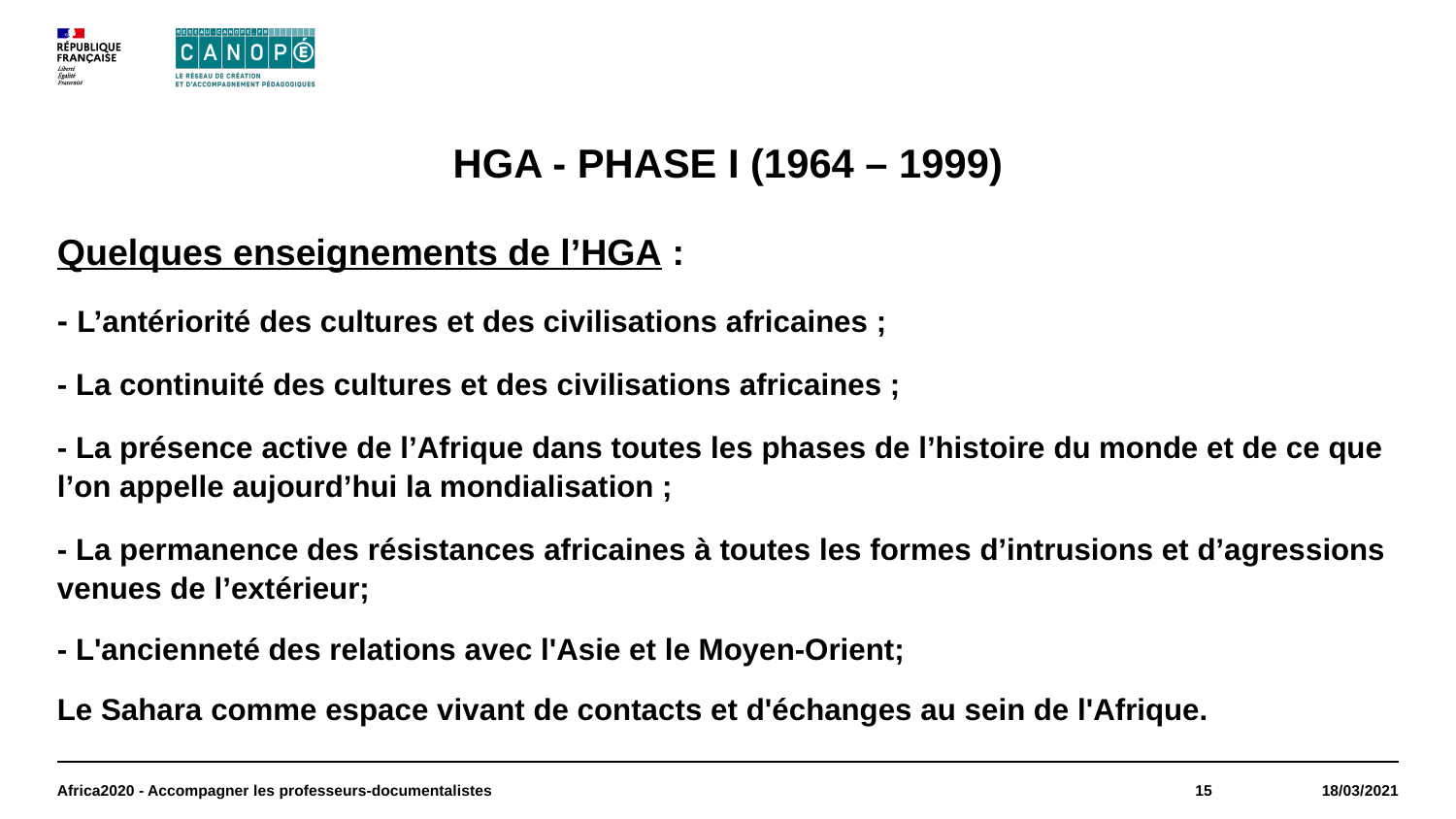

# HGA - PHASE I (1964 – 1999)
Quelques enseignements de l’HGA :
- L’antériorité des cultures et des civilisations africaines ;
- La continuité des cultures et des civilisations africaines ;
- La présence active de l’Afrique dans toutes les phases de l’histoire du monde et de ce que l’on appelle aujourd’hui la mondialisation ;
- La permanence des résistances africaines à toutes les formes d’intrusions et d’agressions venues de l’extérieur;
- L'ancienneté des relations avec l'Asie et le Moyen-Orient;
Le Sahara comme espace vivant de contacts et d'échanges au sein de l'Afrique.
Africa2020 - Accompagner les professeurs-documentalistes
15
18/03/2021